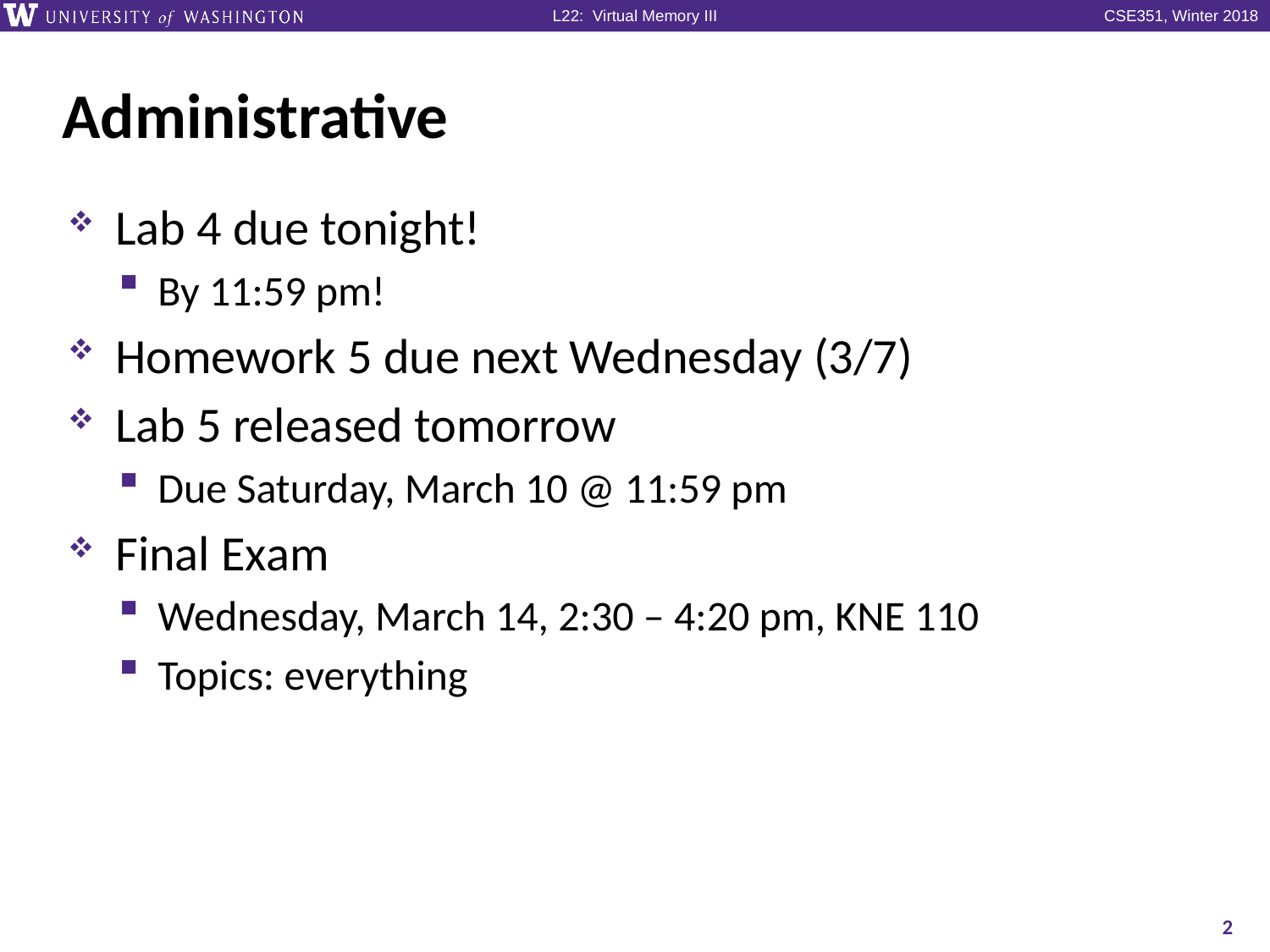

# Administrative
Lab 4 due tonight!
By 11:59 pm!
Homework 5 due next Wednesday (3/7)
Lab 5 released tomorrow
Due Saturday, March 10 @ 11:59 pm
Final Exam
Wednesday, March 14, 2:30 – 4:20 pm, KNE 110
Topics: everything
2